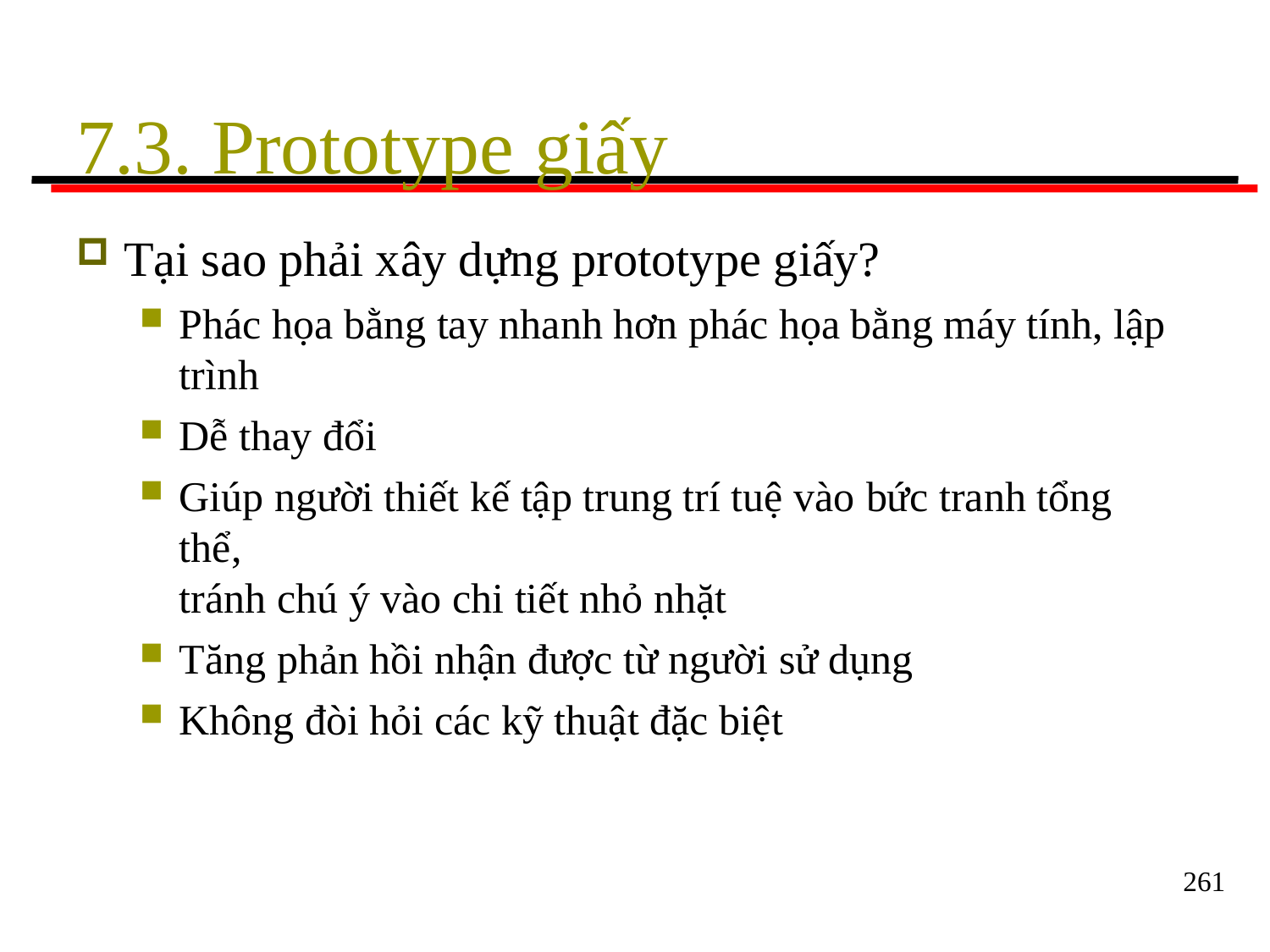

# 7.3. Prototype giấy
Tại sao phải xây dựng prototype giấy?
Phác họa bằng tay nhanh hơn phác họa bằng máy tính, lập
trình
Dễ thay đổi
Giúp người thiết kế tập trung trí tuệ vào bức tranh tổng thể,
tránh chú ý vào chi tiết nhỏ nhặt
Tăng phản hồi nhận được từ người sử dụng
Không đòi hỏi các kỹ thuật đặc biệt
261